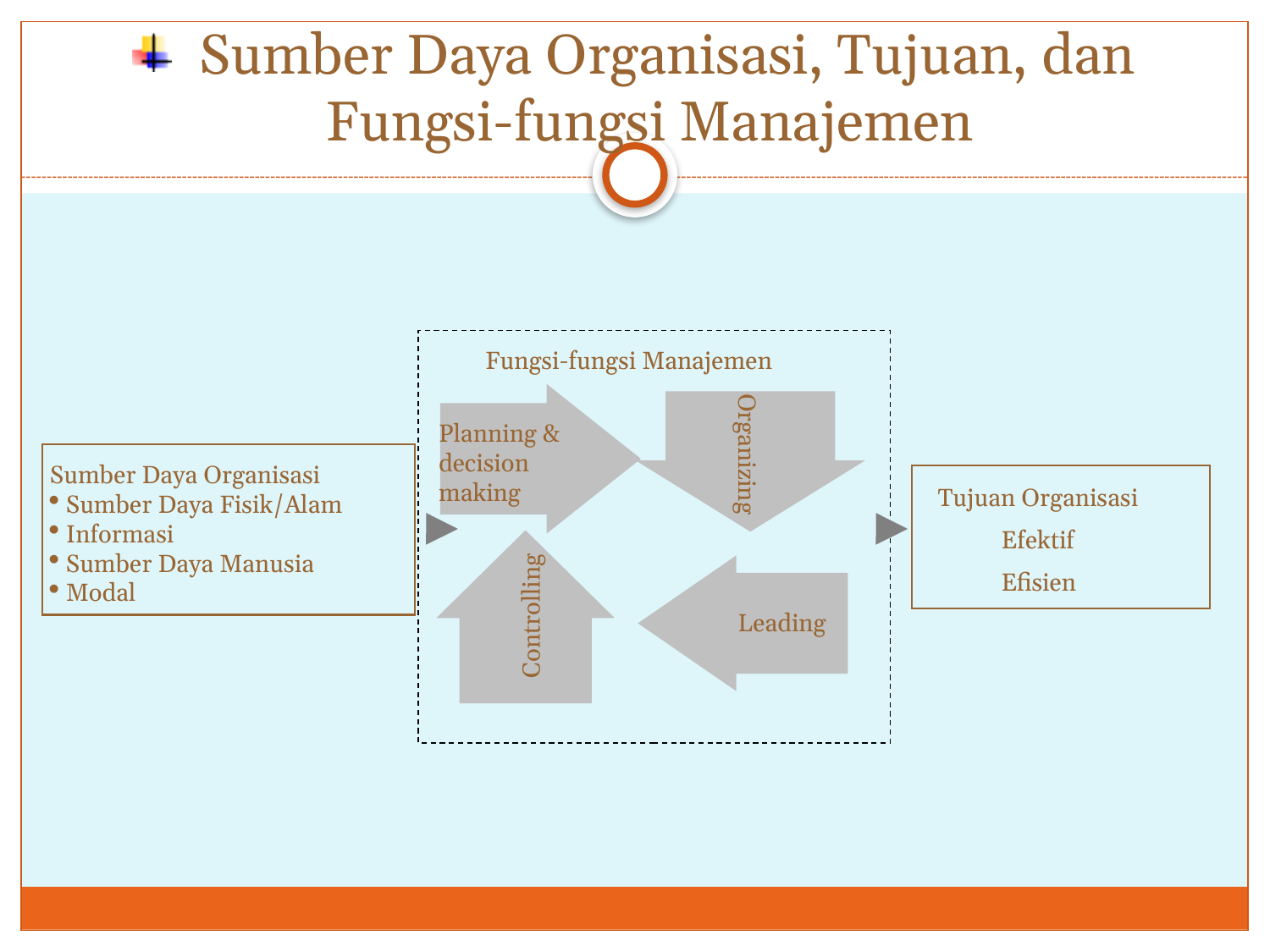

# Sumber Daya Organisasi, Tujuan, dan Fungsi-fungsi Manajemen

Fungsi-fungsi Manajemen

Planning &
decision making
Organizing

Sumber Daya Organisasi
 Sumber Daya Fisik/Alam
 Informasi
 Sumber Daya Manusia
 Modal

Tujuan Organisasi
Efektif
Efisien

Controlling
Leading